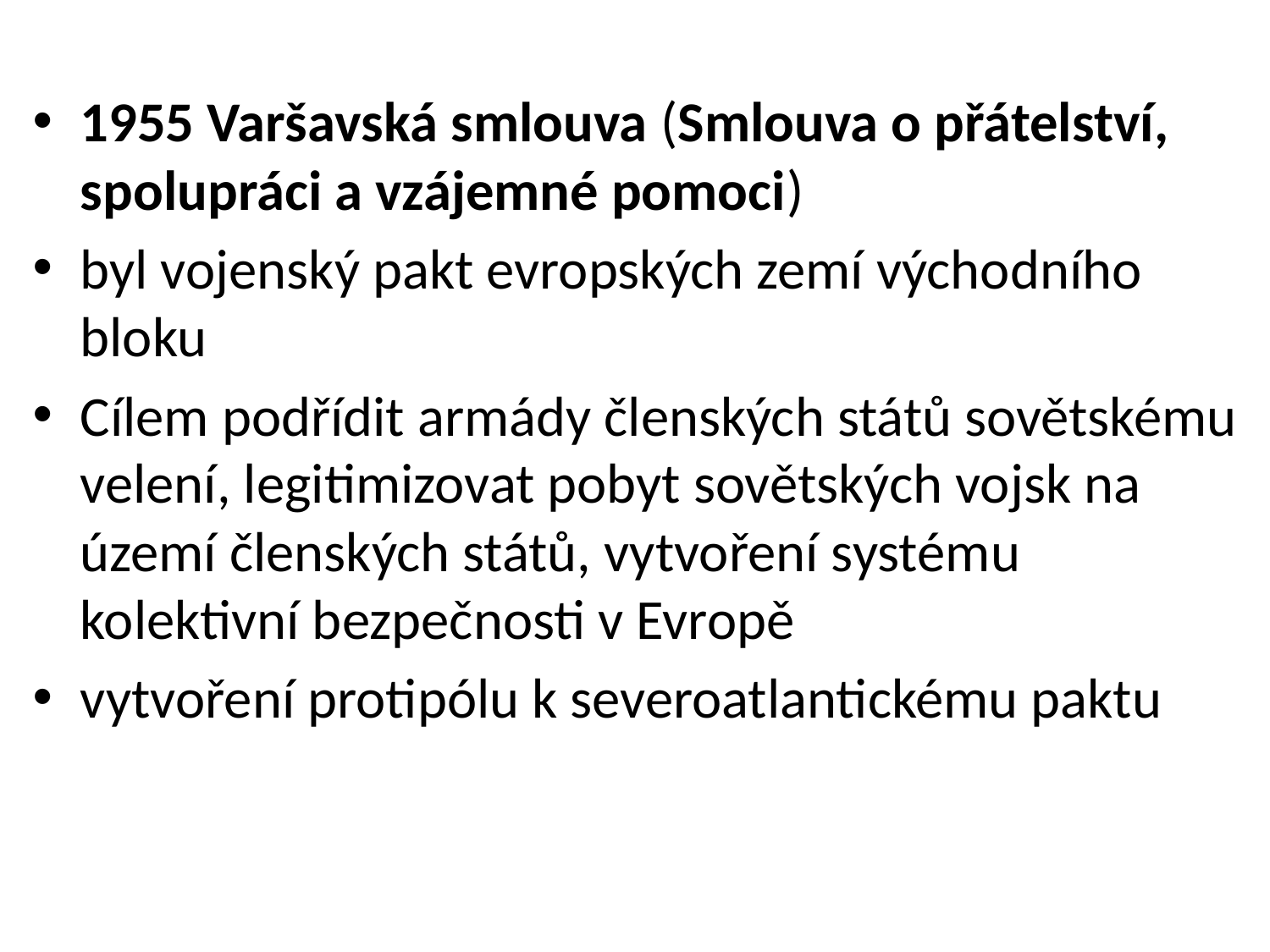

1955 Varšavská smlouva (Smlouva o přátelství, spolupráci a vzájemné pomoci)
byl vojenský pakt evropských zemí východního bloku
Cílem podřídit armády členských států sovětskému velení, legitimizovat pobyt sovětských vojsk na území členských států, vytvoření systému kolektivní bezpečnosti v Evropě
vytvoření protipólu k severoatlantickému paktu